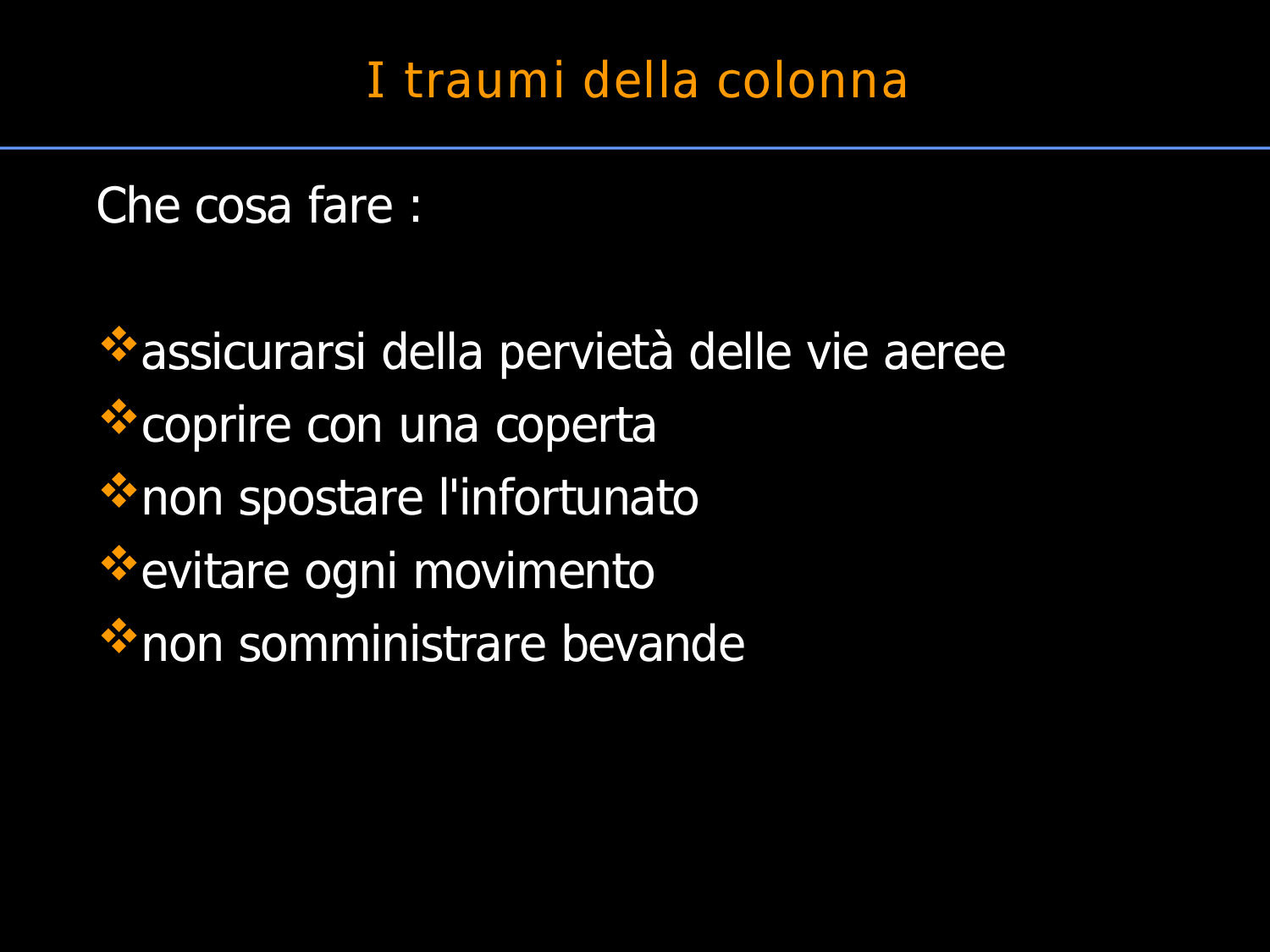

I traumi della colonna

Che cosa fare :

assicurarsi della pervietà delle vie aeree
coprire con una coperta
non spostare l'infortunato
evitare ogni movimento
non somministrare bevande

#